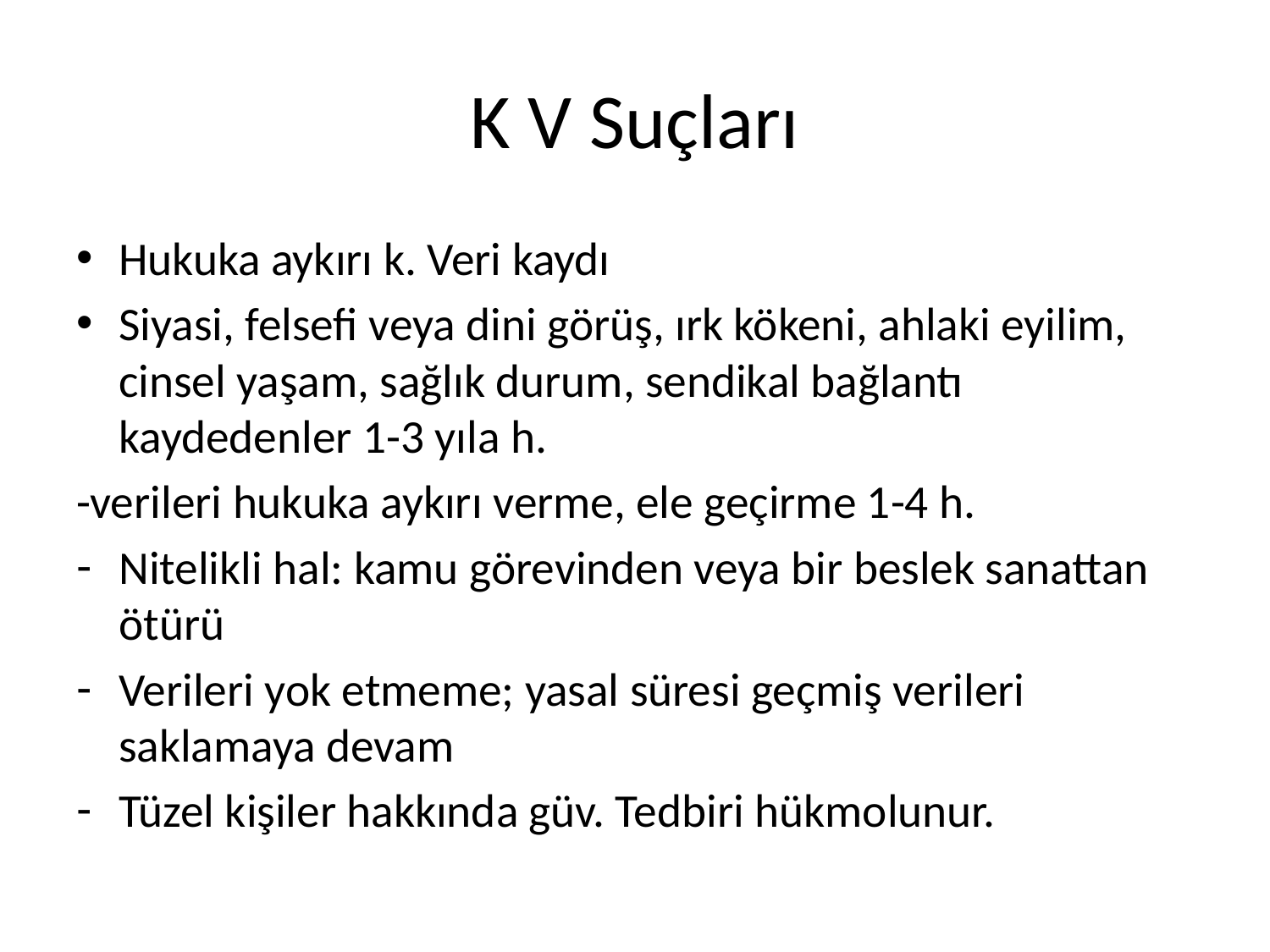

# K V Suçları
Hukuka aykırı k. Veri kaydı
Siyasi, felsefi veya dini görüş, ırk kökeni, ahlaki eyilim, cinsel yaşam, sağlık durum, sendikal bağlantı kaydedenler 1-3 yıla h.
-verileri hukuka aykırı verme, ele geçirme 1-4 h.
Nitelikli hal: kamu görevinden veya bir beslek sanattan ötürü
Verileri yok etmeme; yasal süresi geçmiş verileri saklamaya devam
Tüzel kişiler hakkında güv. Tedbiri hükmolunur.